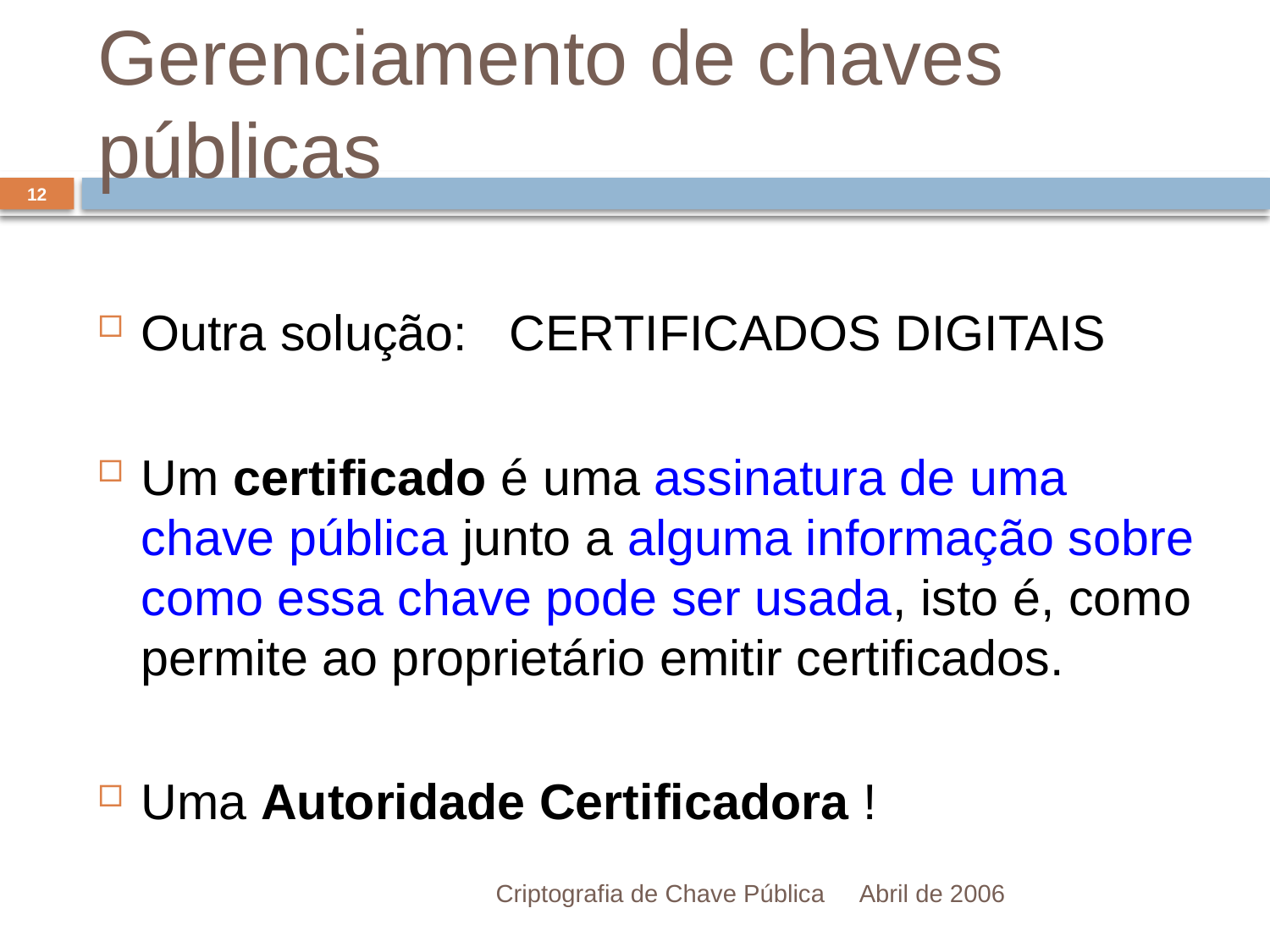

# Gerenciamento de chaves públicas
12

Outra solução:   CERTIFICADOS DIGITAIS

Um certificado é uma assinatura de uma chave pública junto a alguma informação sobre como essa chave pode ser usada, isto é, como permite ao proprietário emitir certificados.

Uma Autoridade Certificadora !
Criptografia de Chave Pública
Abril de 2006